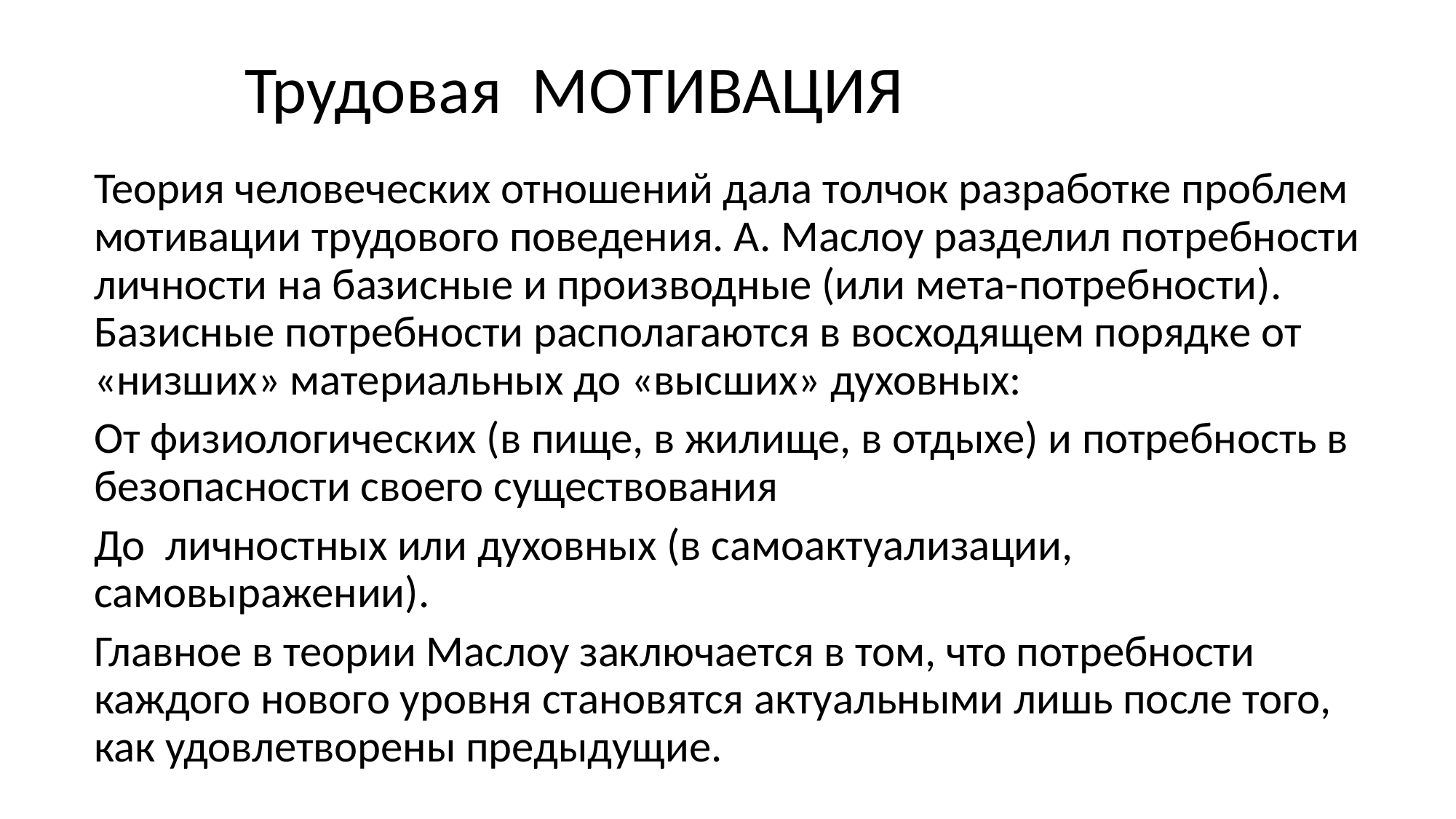

# Трудовая  МОТИВАЦИЯ
Теория человеческих отношений дала толчок разработке проблем мотивации трудового поведения. А. Маслоу разделил потребности личности на базисные и производные (или мета-потребности). Базисные потребности располагаются в восходящем порядке от «низших» материальных до «высших» духовных:
От физиологических (в пище, в жилище, в отдыхе) и потребность в безопасности своего существования
До  личностных или духовных (в самоактуализации, самовыражении).
Главное в теории Маслоу заключается в том, что потребности каждого нового уровня становятся актуальными лишь после того, как удовлетворены предыдущие.